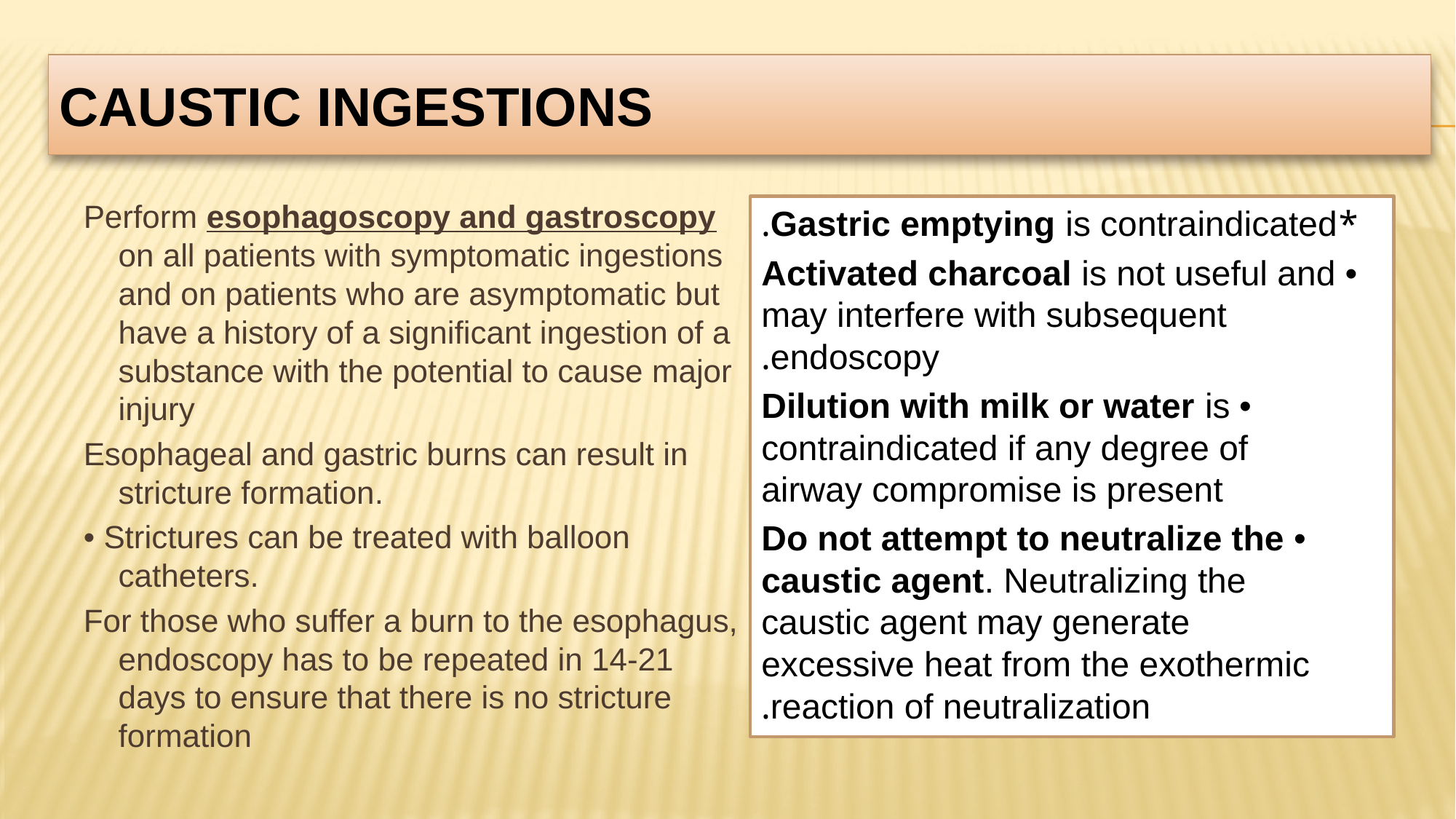

# Caustic ingestions
Perform esophagoscopy and gastroscopy on all patients with symptomatic ingestions and on patients who are asymptomatic but have a history of a significant ingestion of a substance with the potential to cause major injury
Esophageal and gastric burns can result in stricture formation.
• Strictures can be treated with balloon catheters.
For those who suffer a burn to the esophagus, endoscopy has to be repeated in 14-21 days to ensure that there is no stricture formation
*Gastric emptying is contraindicated.
• Activated charcoal is not useful and may interfere with subsequent endoscopy.
• Dilution with milk or water is contraindicated if any degree of airway compromise is present
• Do not attempt to neutralize the caustic agent. Neutralizing the caustic agent may generate excessive heat from the exothermic reaction of neutralization.